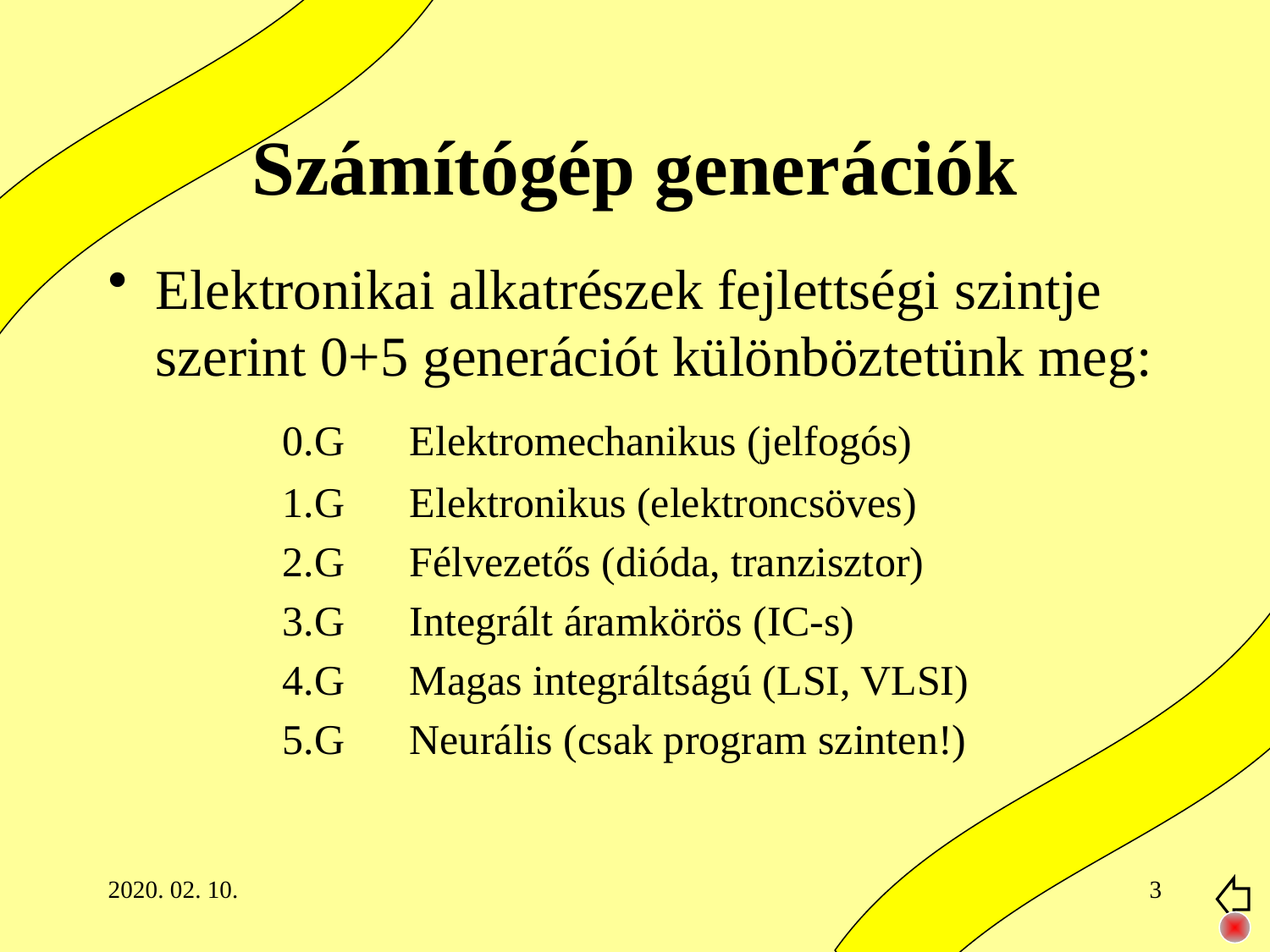

# Számítógép generációk
Elektronikai alkatrészek fejlettségi szintje szerint 0+5 generációt különböztetünk meg:
		0.G	Elektromechanikus (jelfogós)
		1.G	Elektronikus (elektroncsöves)
		2.G	Félvezetős (dióda, tranzisztor)
		3.G	Integrált áramkörös (IC-s)
		4.G	Magas integráltságú (LSI, VLSI)
		5.G	Neurális (csak program szinten!)

2020. 02. 10.
3